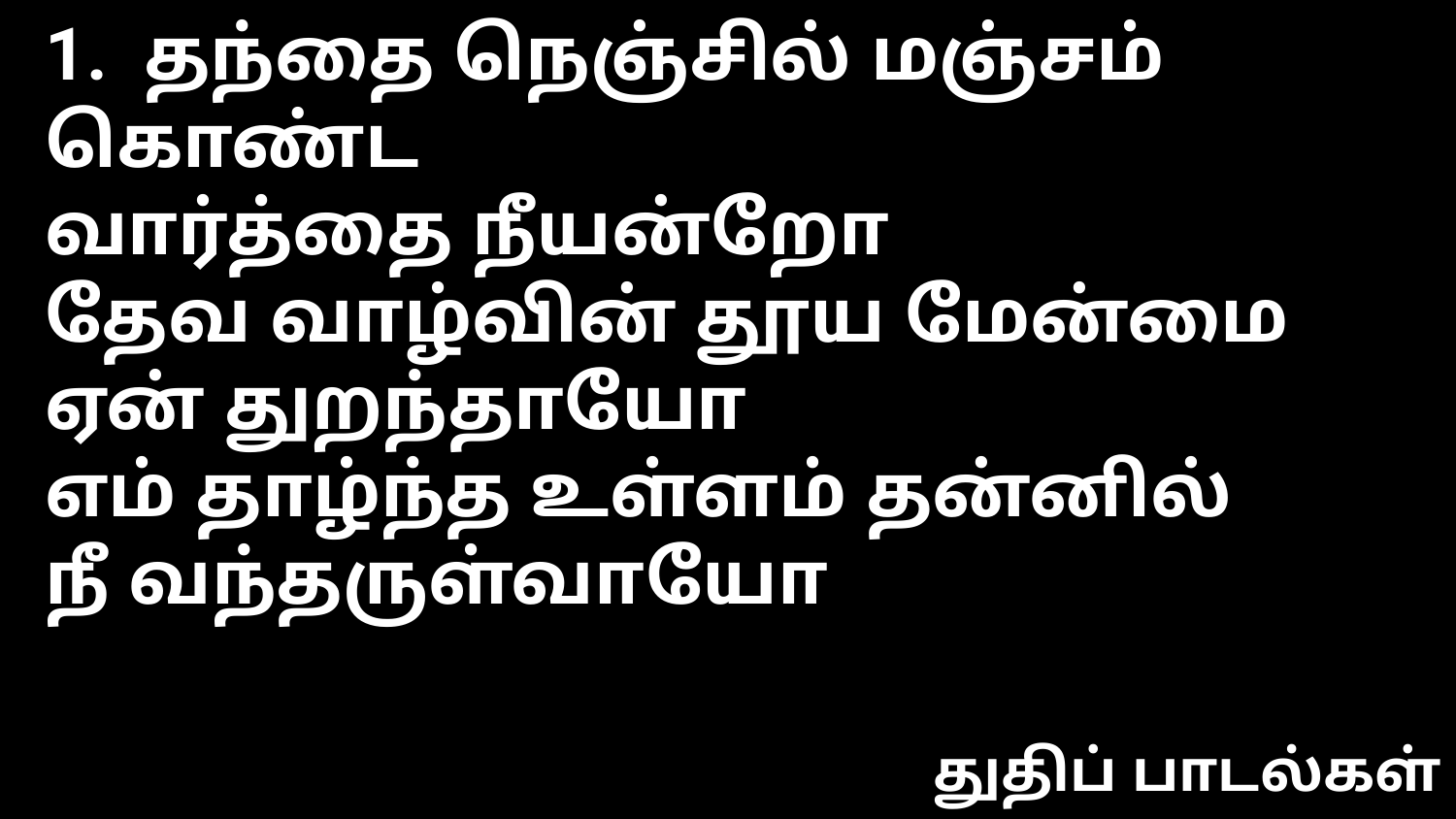

1.  தந்தை நெஞ்சில் மஞ்சம் கொண்ட
வார்த்தை நீயன்றோ
தேவ வாழ்வின் தூய மேன்மை
ஏன் துறந்தாயோ
எம் தாழ்ந்த உள்ளம் தன்னில்
நீ வந்தருள்வாயோ

துதிப் பாடல்கள்